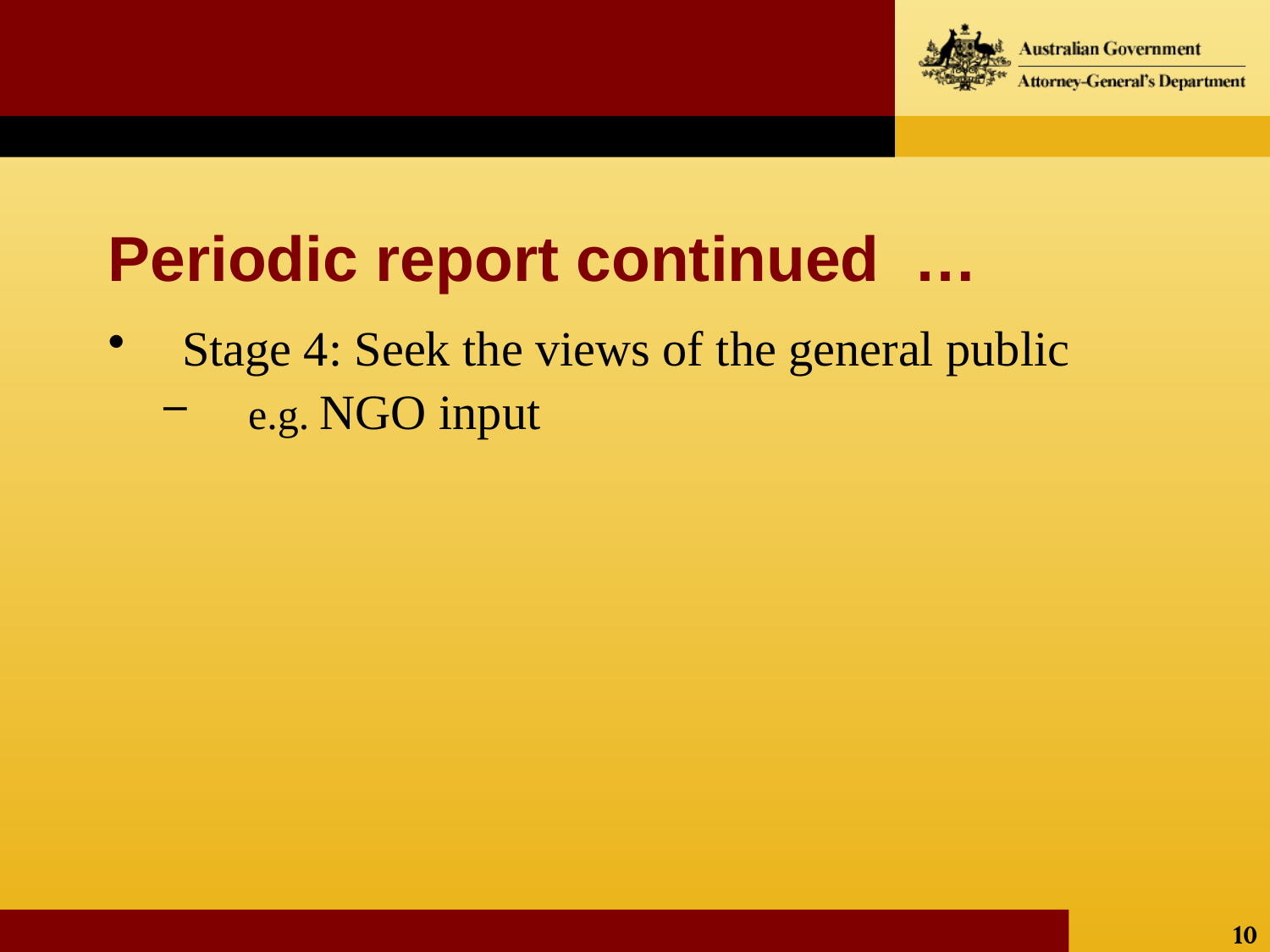

# Periodic report continued  …
Stage 4: Seek the views of the general public
 e.g. NGO input
10